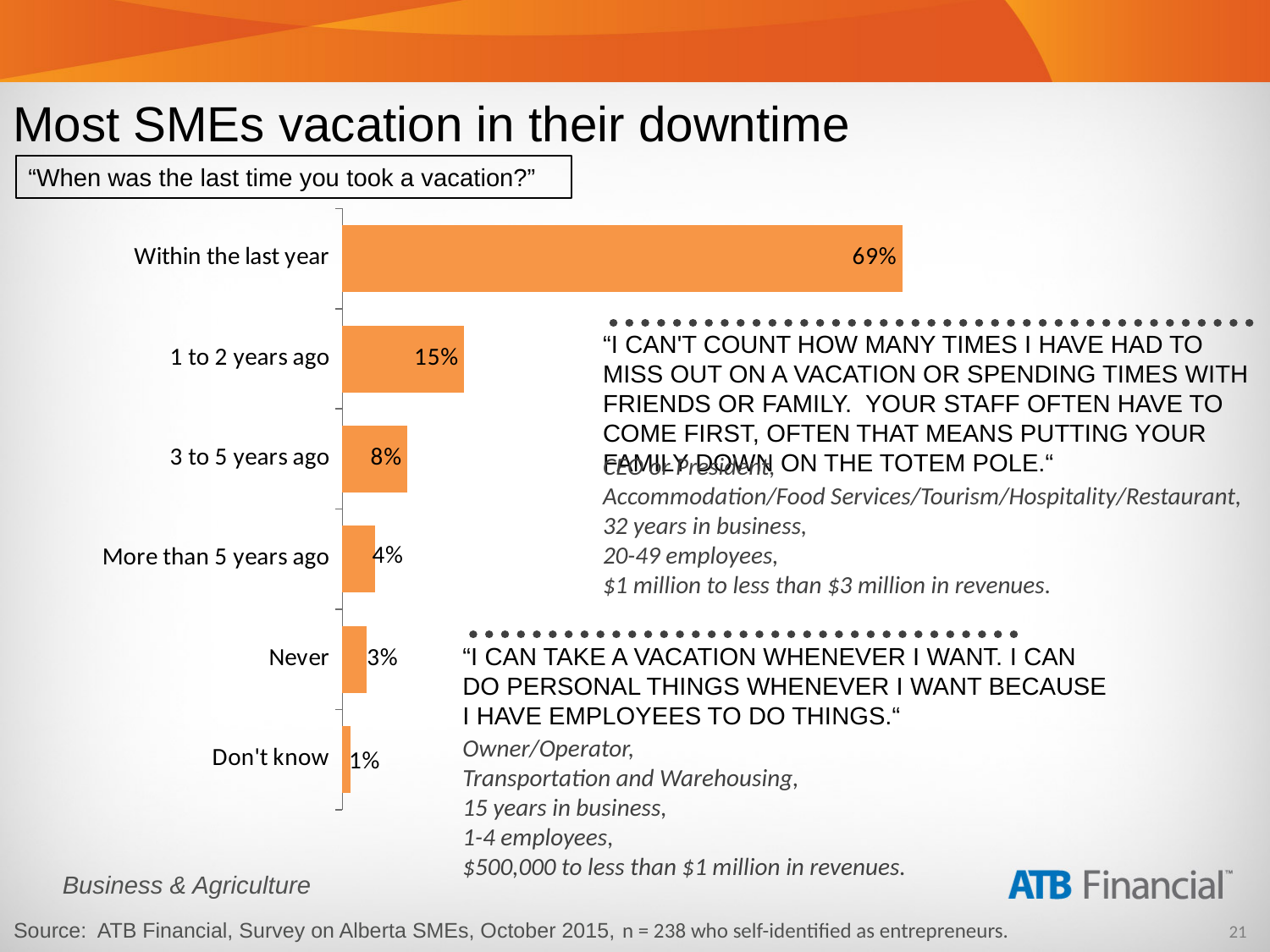

# Most SMEs vacation in their downtime
“When was the last time you took a vacation?”

### Chart

| Category | Series 1 |
|---|---|
| Don't know | 0.01 |
| Never | 0.03 |
| More than 5 years ago | 0.04 |
| 3 to 5 years ago | 0.08 |
| 1 to 2 years ago | 0.15 |
| Within the last year | 0.69 |
“I CAN'T COUNT HOW MANY TIMES I HAVE HAD TO MISS OUT ON A VACATION OR SPENDING TIMES WITH FRIENDS OR FAMILY.  YOUR STAFF OFTEN HAVE TO COME FIRST, OFTEN THAT MEANS PUTTING YOUR FAMILY DOWN ON THE TOTEM POLE.“
CEO or President,
Accommodation/Food Services/Tourism/Hospitality/Restaurant,
32 years in business,
20-49 employees,
$1 million to less than $3 million in revenues.
“I CAN TAKE A VACATION WHENEVER I WANT. I CAN DO PERSONAL THINGS WHENEVER I WANT BECAUSE I HAVE EMPLOYEES TO DO THINGS.“
Owner/Operator,
Transportation and Warehousing,
15 years in business,
1-4 employees,
$500,000 to less than $1 million in revenues.
Source:  ATB Financial, Survey on Alberta SMEs, October 2015, n = 238 who self-identified as entrepreneurs.